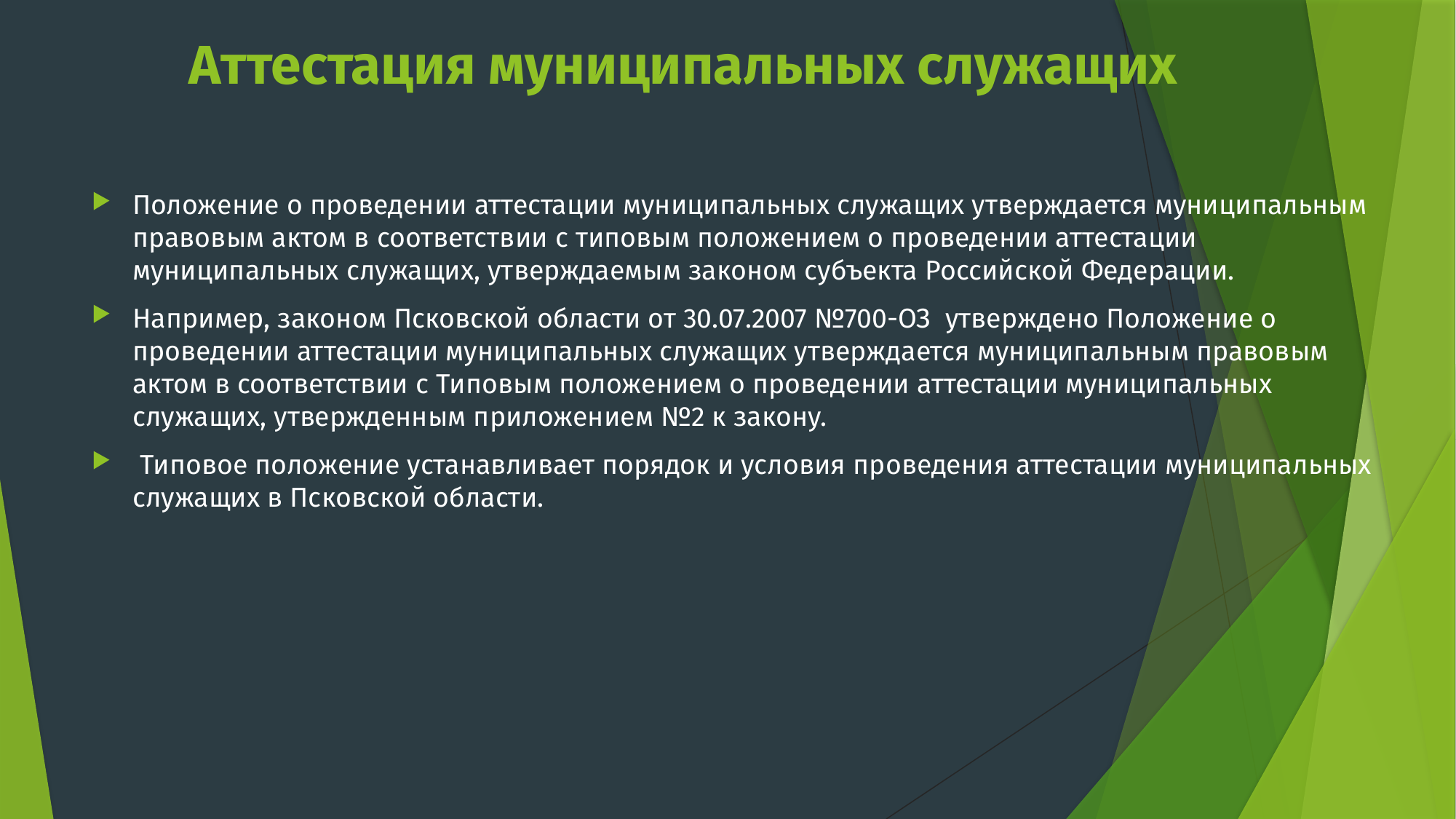

# Аттестация муниципальных служащих
Положение о проведении аттестации муниципальных служащих утверждается муниципальным правовым актом в соответствии с типовым положением о проведении аттестации муниципальных служащих, утверждаемым законом субъекта Российской Федерации.
Например, законом Псковской области от 30.07.2007 №700-ОЗ  утверждено Положение о проведении аттестации муниципальных служащих утверждается муниципальным правовым актом в соответствии с Типовым положением о проведении аттестации муниципальных служащих, утвержденным приложением №2 к закону.
 Типовое положение устанавливает порядок и условия проведения аттестации муниципальных служащих в Псковской области.